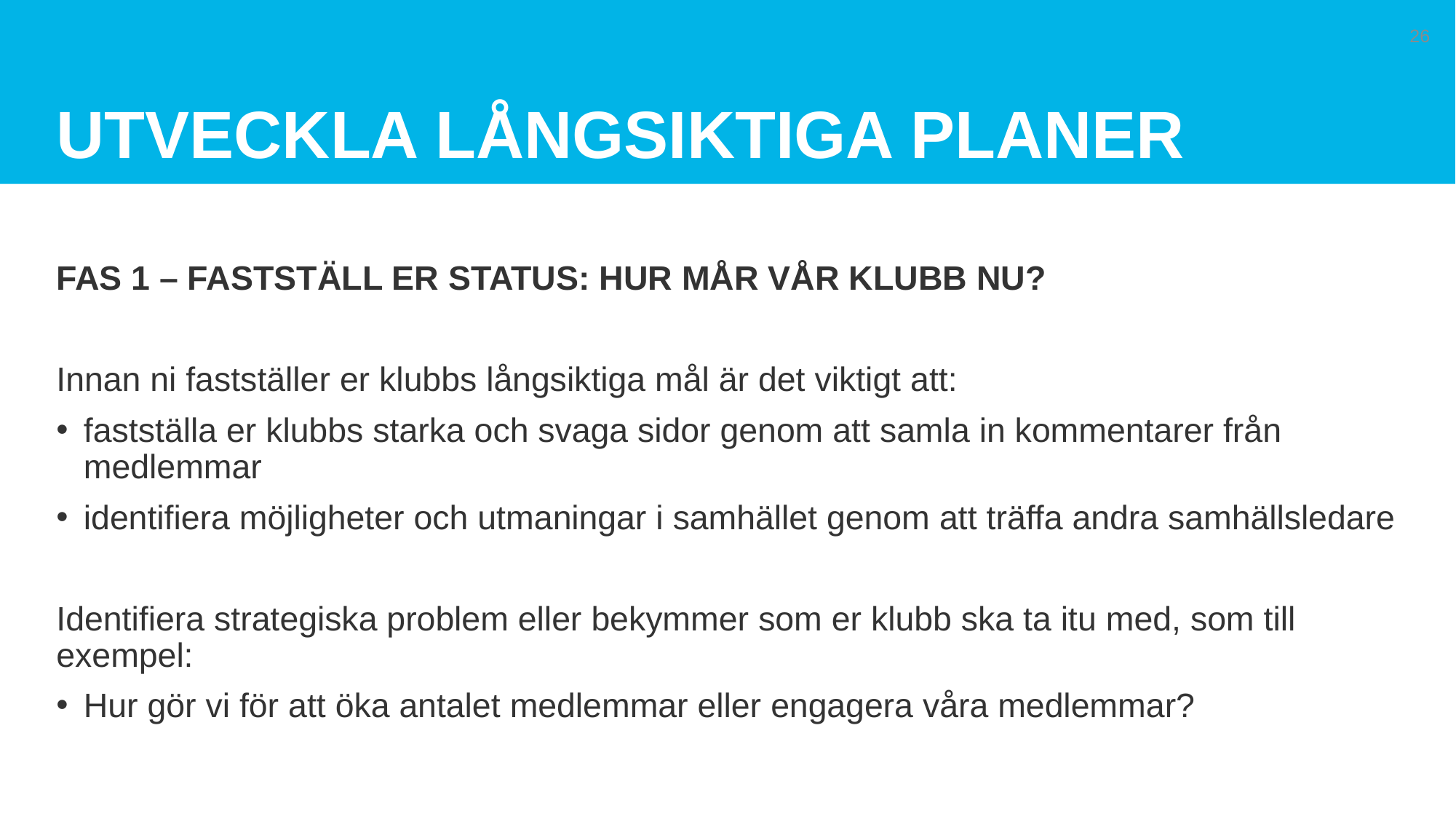

# Utveckla långsiktiga planer
26
FAS 1 – FASTSTÄLL ER STATUS: HUR MÅR VÅR KLUBB NU?

Innan ni fastställer er klubbs långsiktiga mål är det viktigt att:
fastställa er klubbs starka och svaga sidor genom att samla in kommentarer från medlemmar
identifiera möjligheter och utmaningar i samhället genom att träffa andra samhällsledare

Identifiera strategiska problem eller bekymmer som er klubb ska ta itu med, som till exempel:
Hur gör vi för att öka antalet medlemmar eller engagera våra medlemmar?